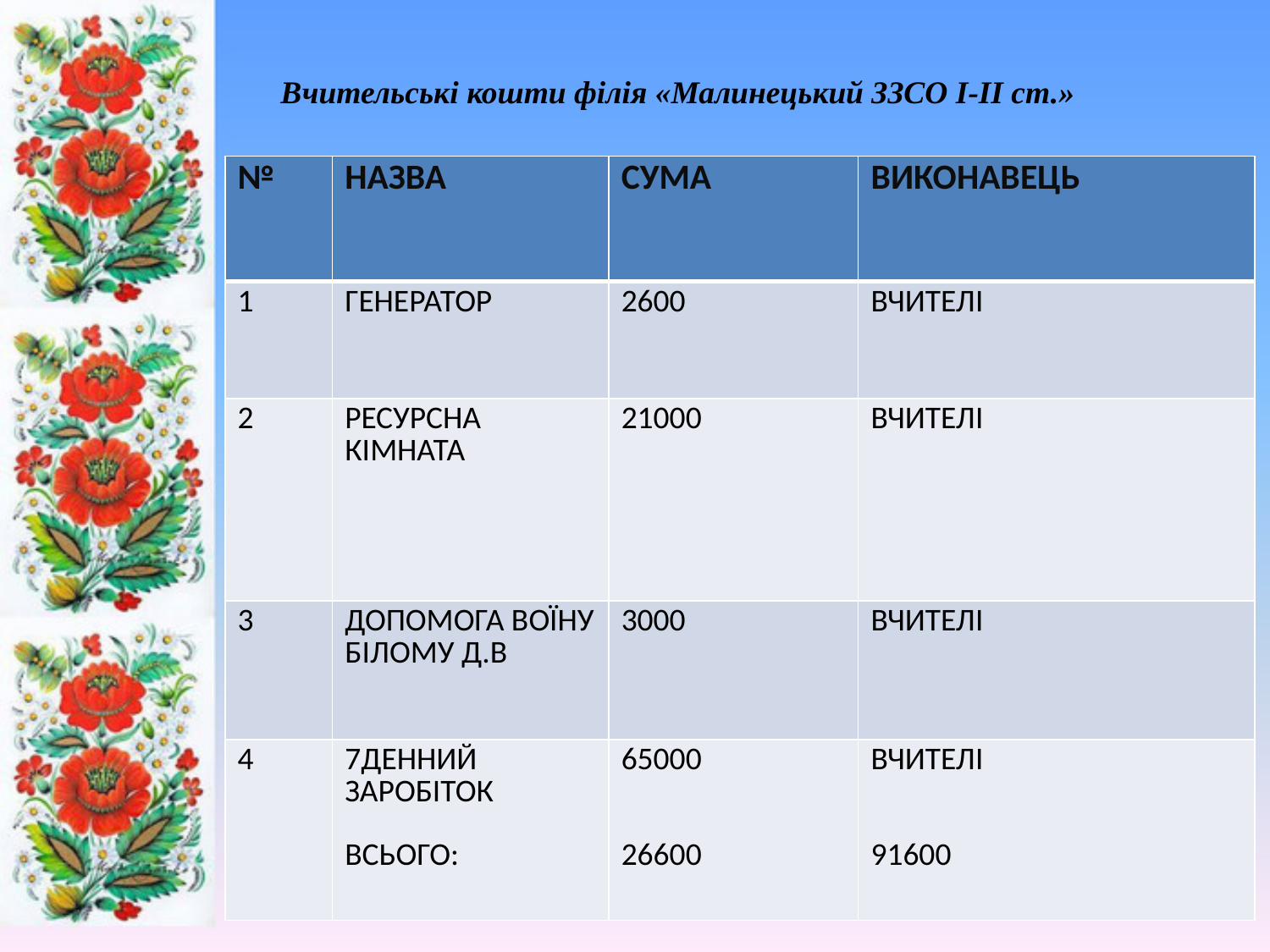

Вчительські кошти філія «Малинецький ЗЗСО І-ІІ ст.»

| № | НАЗВА | СУМА | ВИКОНАВЕЦЬ |
| --- | --- | --- | --- |
| 1 | ГЕНЕРАТОР | 2600 | ВЧИТЕЛІ |
| 2 | РЕСУРСНА КІМНАТА | 21000 | ВЧИТЕЛІ |
| 3 | ДОПОМОГА ВОЇНУ БІЛОМУ Д.В | 3000 | ВЧИТЕЛІ |
| 4 | 7ДЕННИЙ ЗАРОБІТОК ВСЬОГО: | 65000 26600 | ВЧИТЕЛІ 91600 |